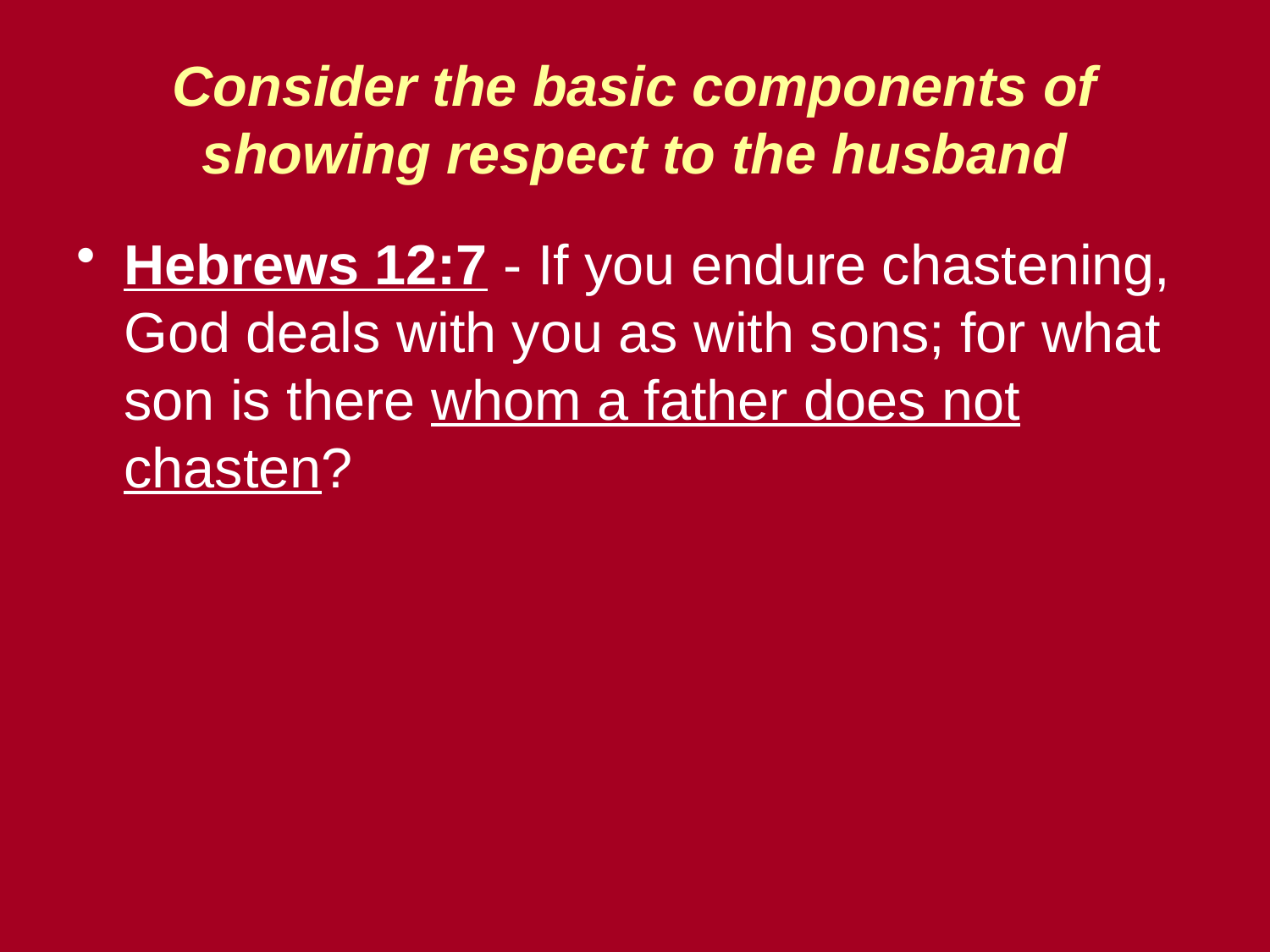

# Consider the basic components of showing respect to the husband
Hebrews 12:7 - If you endure chastening, God deals with you as with sons; for what son is there whom a father does not chasten?